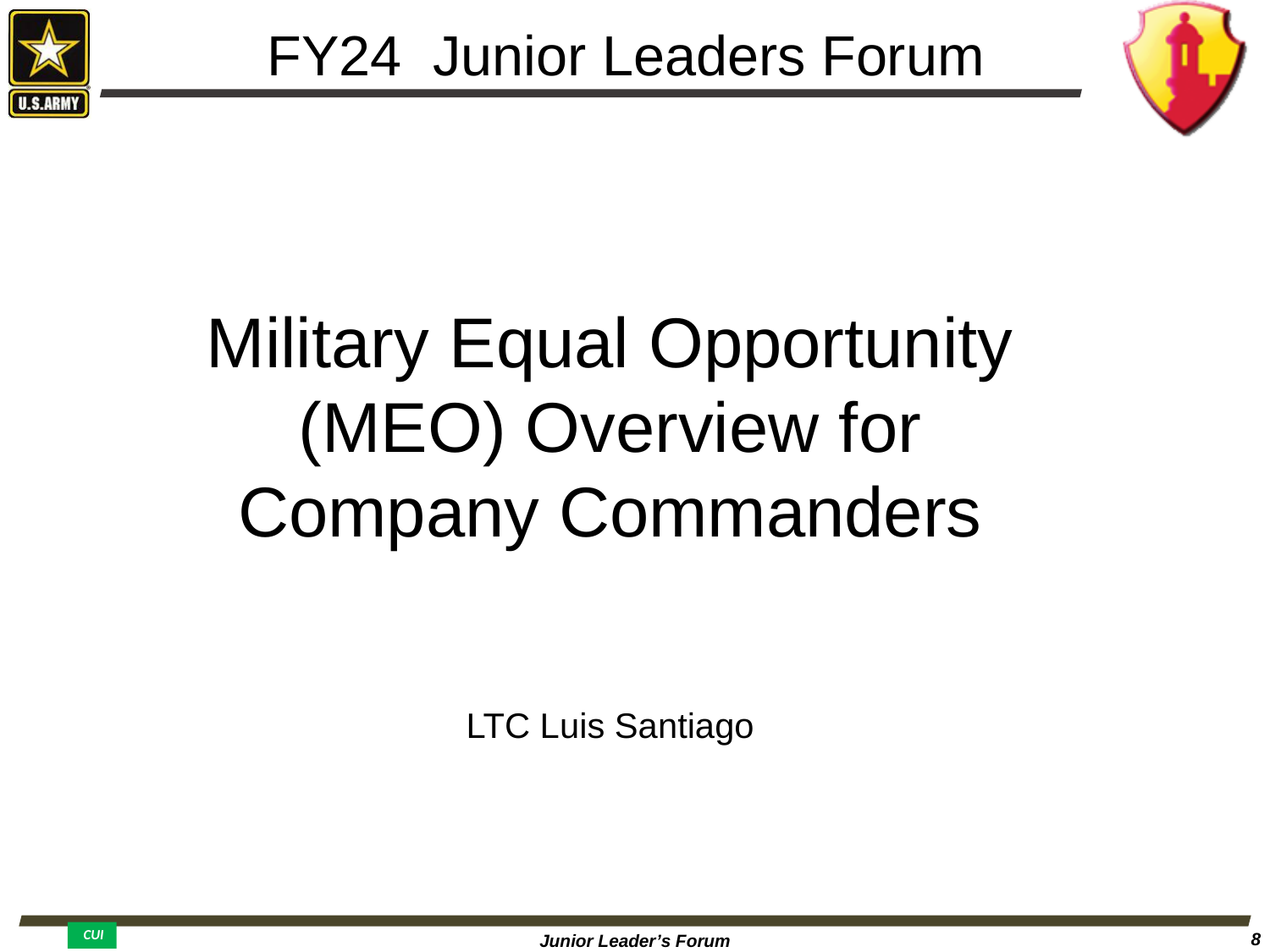

# FY24  Junior Leaders Forum
Military Equal Opportunity (MEO) Overview for Company Commanders

LTC Luis Santiago